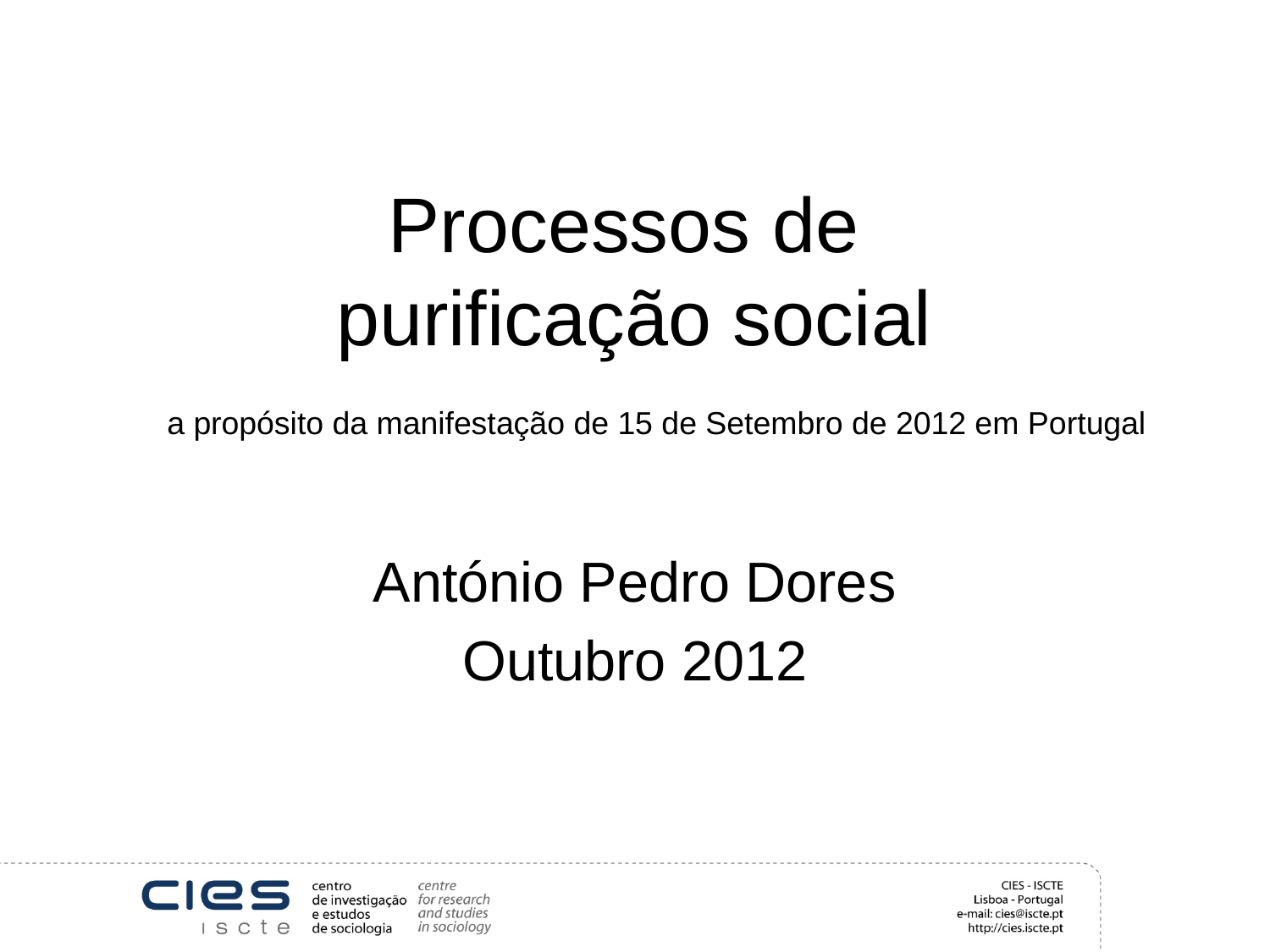

# Processos de purificação social
a propósito da manifestação de 15 de Setembro de 2012 em Portugal
António Pedro Dores
Outubro 2012